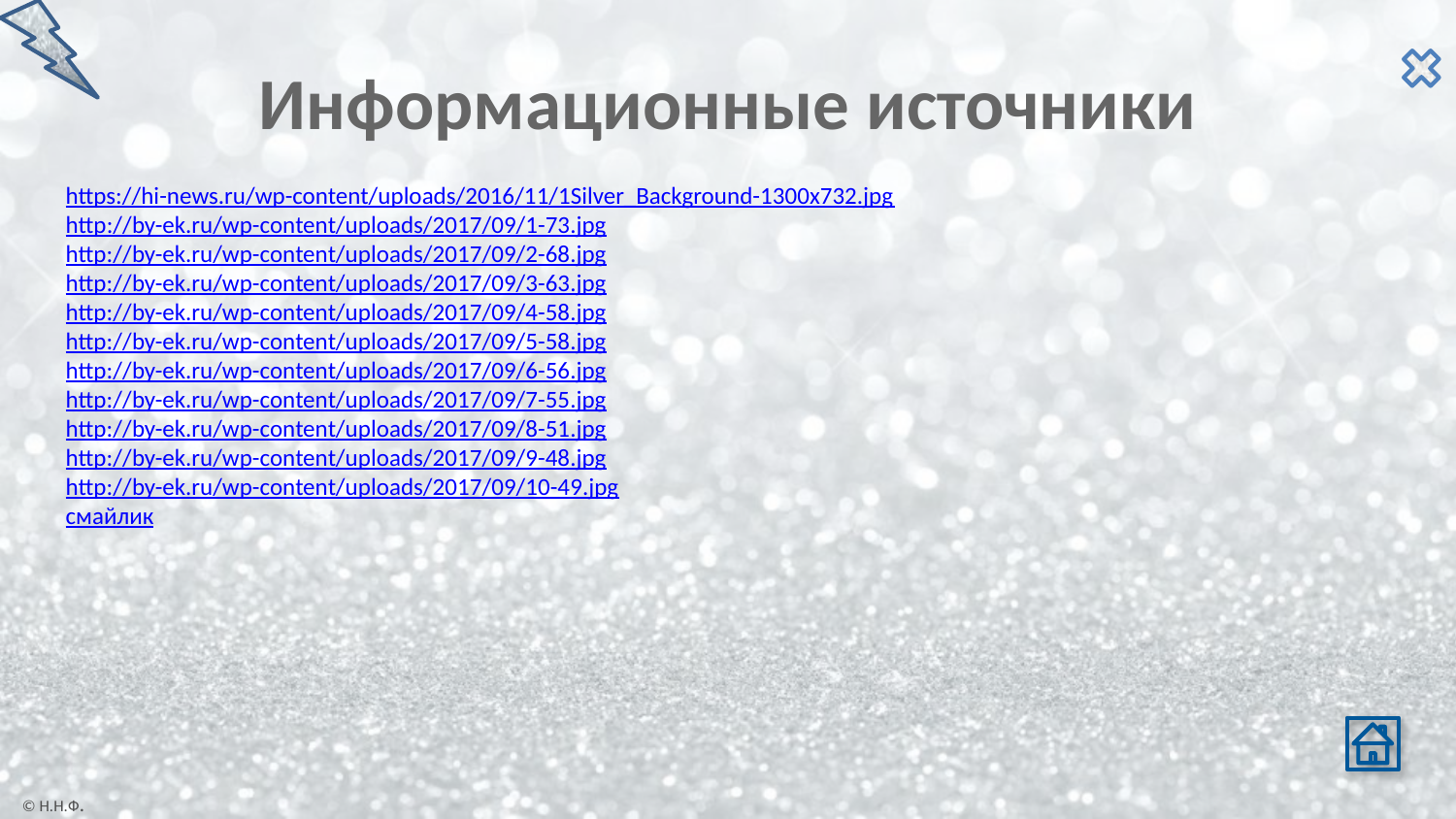

# Информационные источники

https://hi-news.ru/wp-content/uploads/2016/11/1Silver_Background-1300x732.jpg
http://by-ek.ru/wp-content/uploads/2017/09/1-73.jpg
http://by-ek.ru/wp-content/uploads/2017/09/2-68.jpg
http://by-ek.ru/wp-content/uploads/2017/09/3-63.jpg
http://by-ek.ru/wp-content/uploads/2017/09/4-58.jpg
http://by-ek.ru/wp-content/uploads/2017/09/5-58.jpg
http://by-ek.ru/wp-content/uploads/2017/09/6-56.jpg
http://by-ek.ru/wp-content/uploads/2017/09/7-55.jpg
http://by-ek.ru/wp-content/uploads/2017/09/8-51.jpg
http://by-ek.ru/wp-content/uploads/2017/09/9-48.jpg
http://by-ek.ru/wp-content/uploads/2017/09/10-49.jpg
смайлик